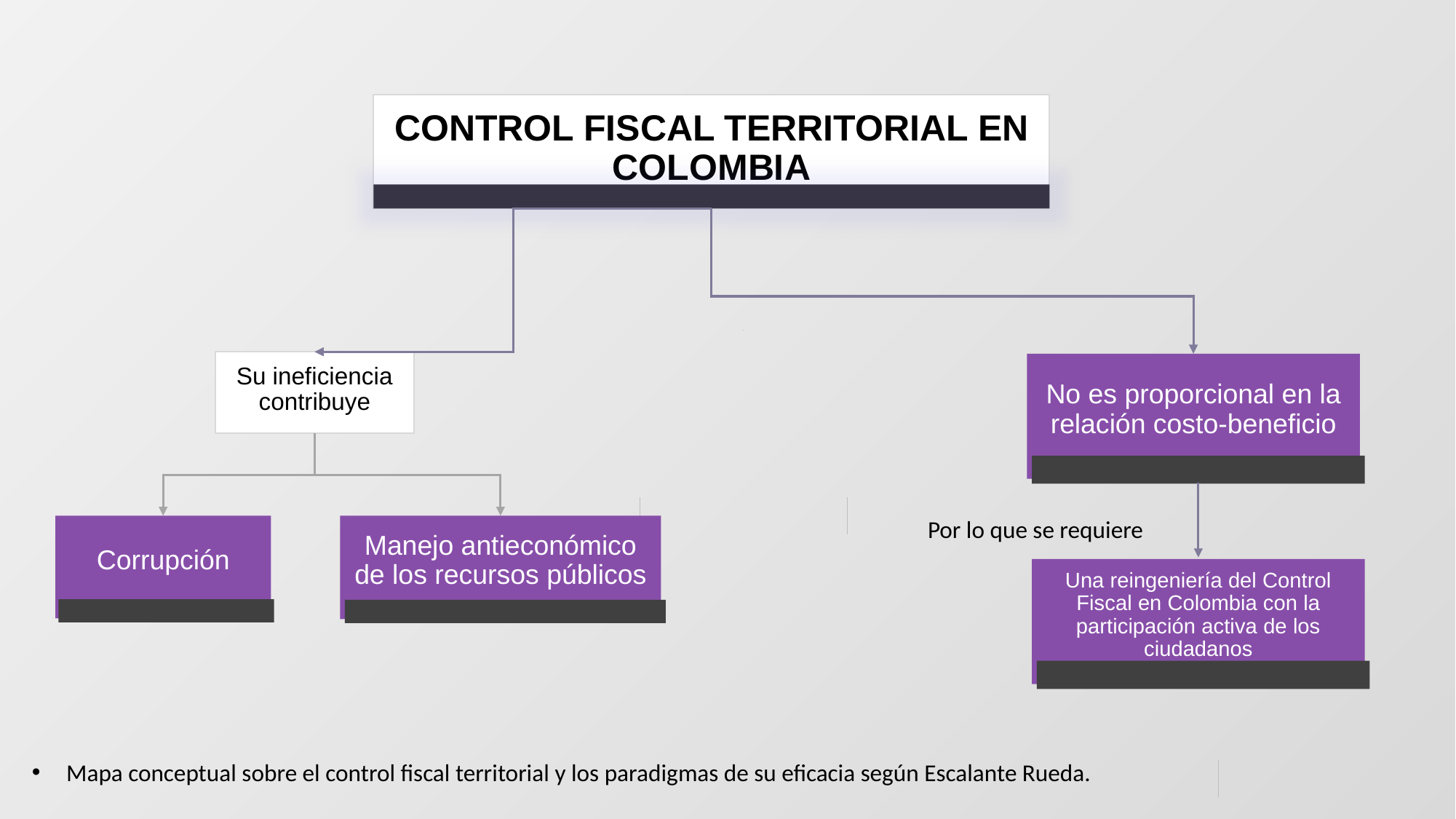

CONTROL FISCAL TERRITORIAL EN COLOMBIA

Su ineficiencia contribuye
No es proporcional en la relación costo-beneficio

Por lo que se requiere
Corrupción

Manejo antieconómico de los recursos públicos

Una reingeniería del Control Fiscal en Colombia con la participación activa de los ciudadanos

Mapa conceptual sobre el control fiscal territorial y los paradigmas de su eficacia según Escalante Rueda.